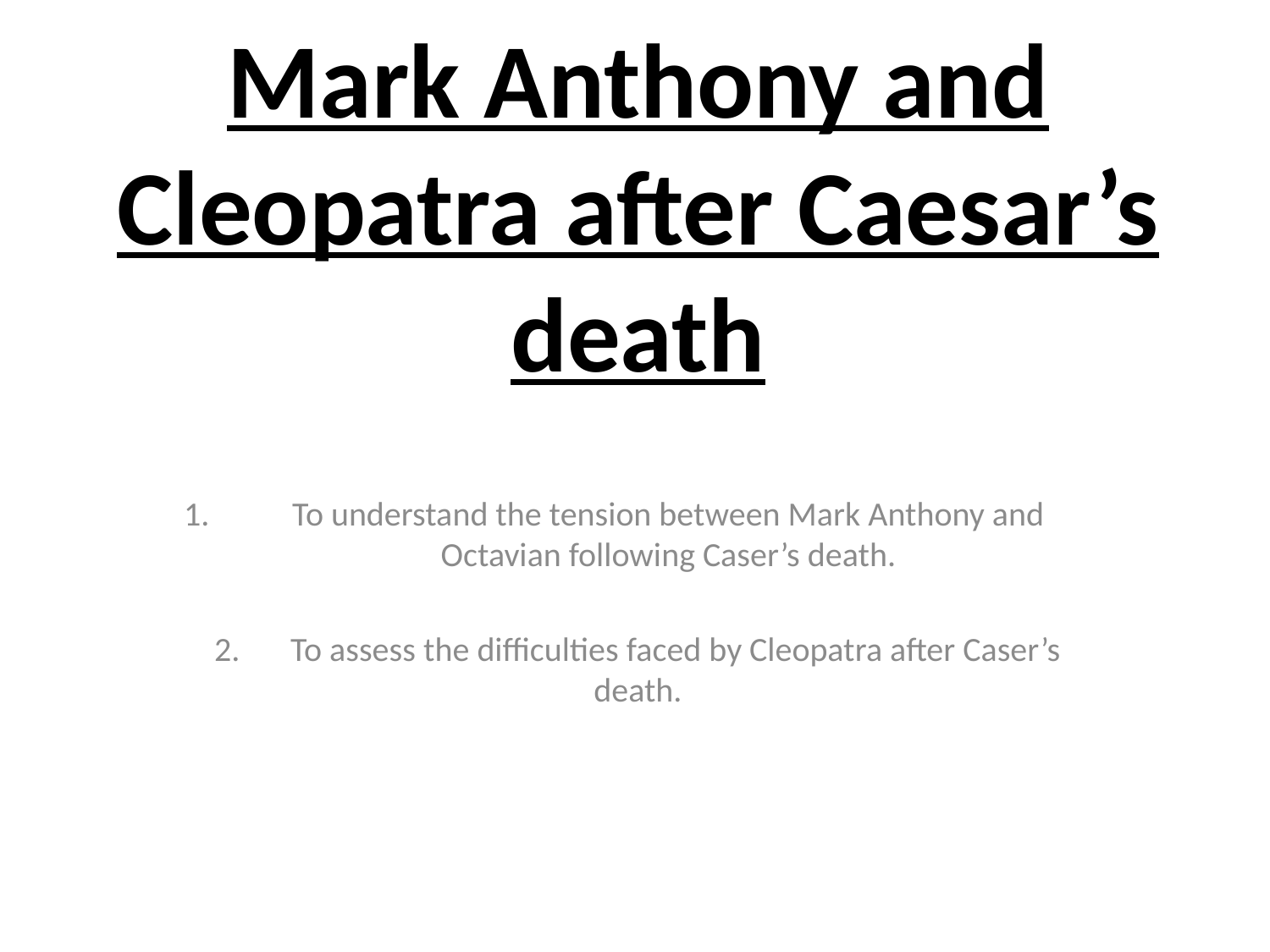

# Mark Anthony and Cleopatra after Caesar’s death
To understand the tension between Mark Anthony and Octavian following Caser’s death.

2.	To assess the difficulties faced by Cleopatra after Caser’s death.